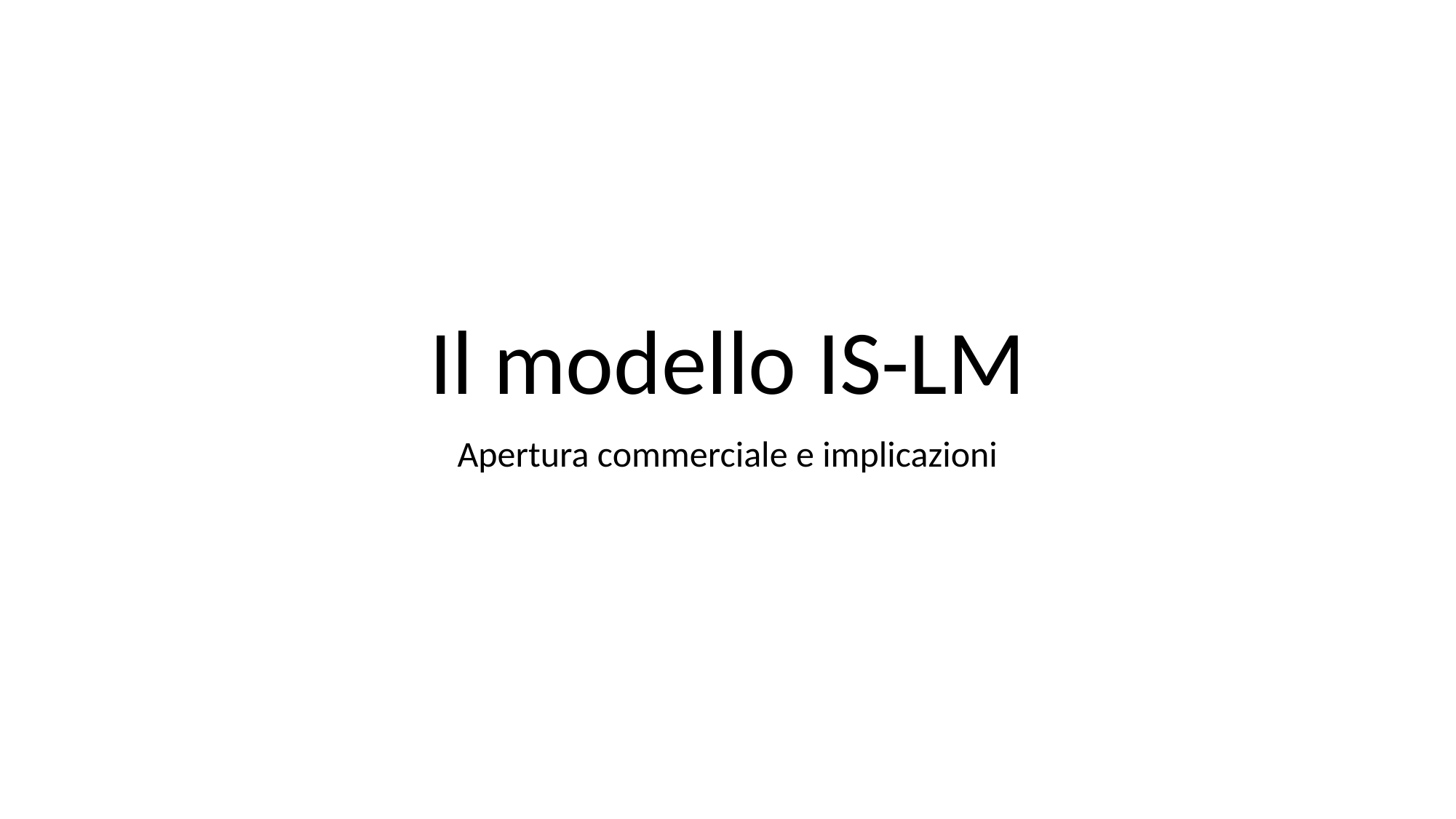

# Il modello IS-LM
Apertura commerciale e implicazioni